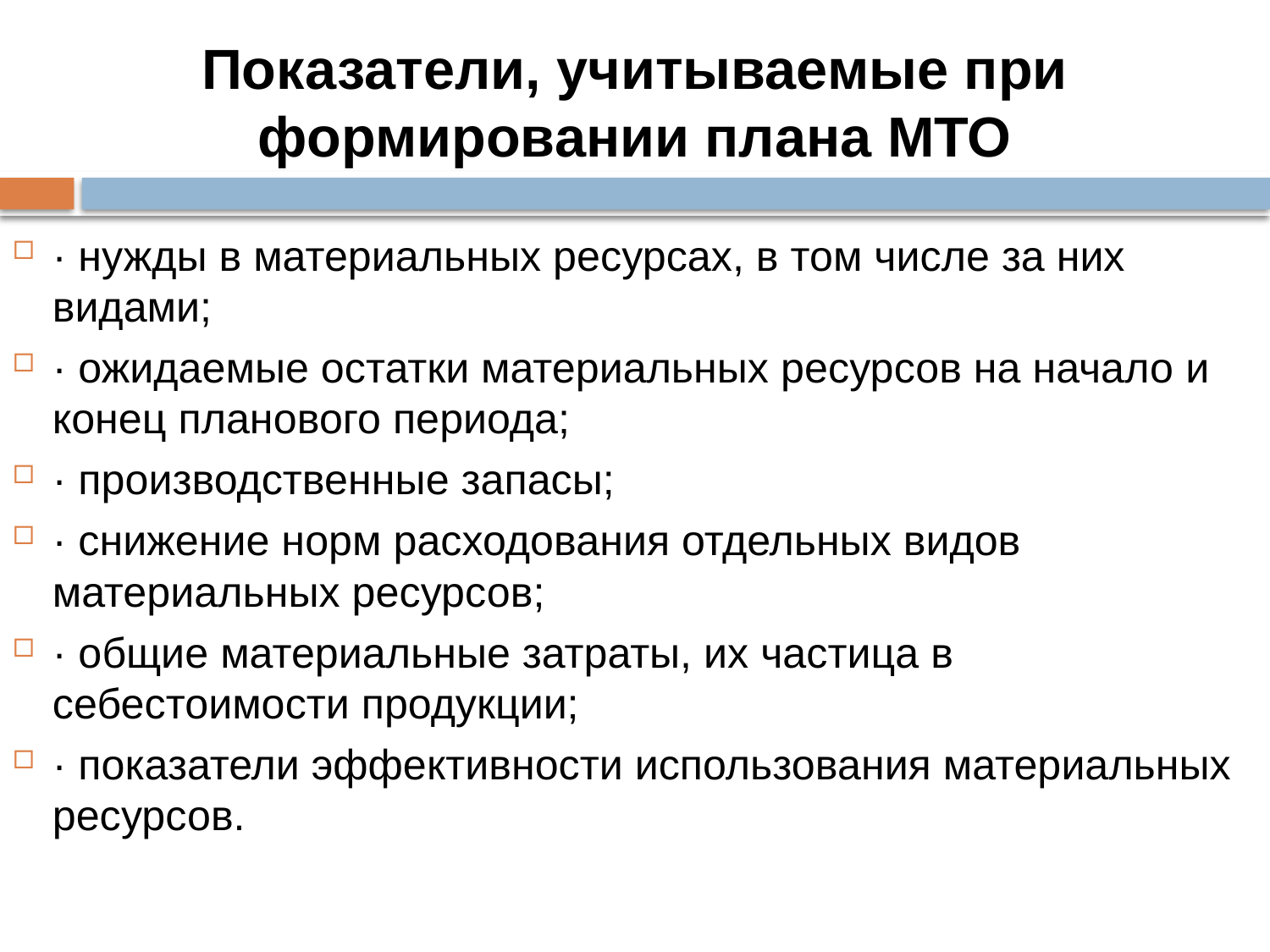

# Показатели, учитываемые при формировании плана МТО
· нужды в материальных ресурсах, в том числе за них видами;
· ожидаемые остатки материальных ресурсов на начало и конец планового периода;
· производственные запасы;
· снижение норм расходования отдельных видов материальных ресурсов;
· общие материальные затраты, их частица в себестоимости продукции;
· показатели эффективности использования материальных ресурсов.